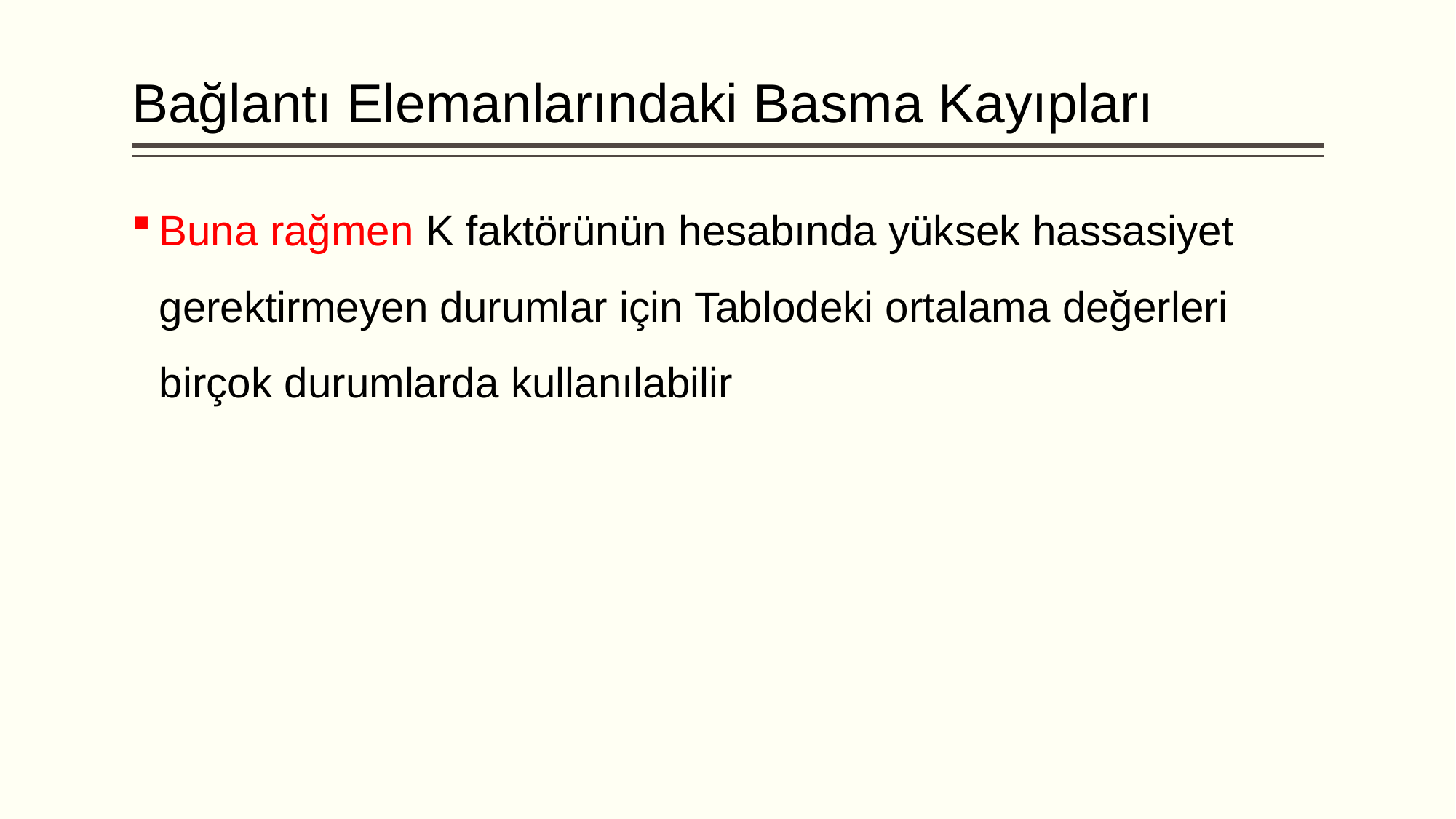

# Bağlantı Elemanlarındaki Basma Kayıpları
Buna rağmen K faktörünün hesabında yüksek hassasiyet gerektirmeyen durumlar için Tablodeki ortalama değerleri birçok durumlarda kullanılabilir